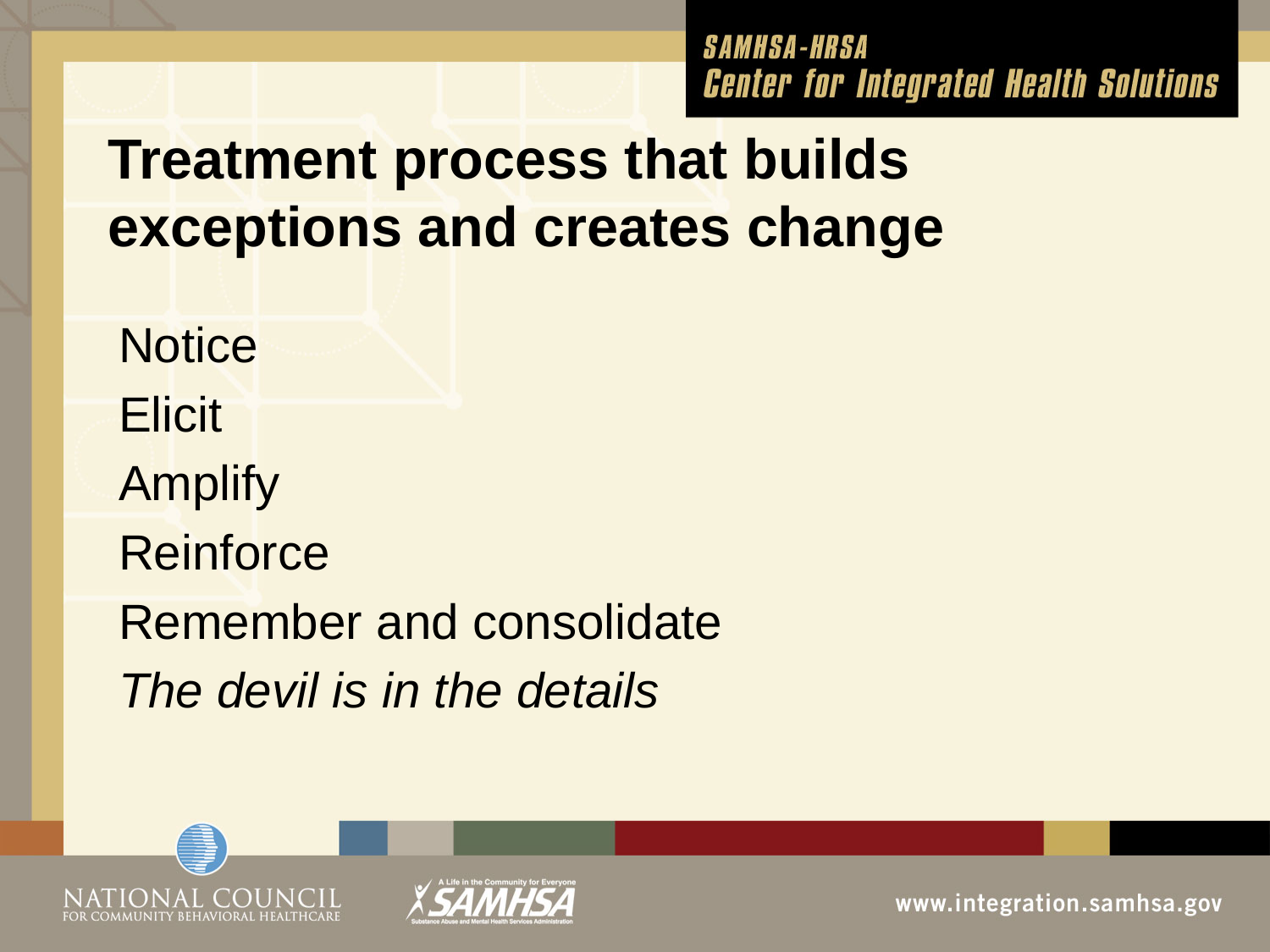

# Treatment process that builds exceptions and creates change
Notice
Elicit
Amplify
Reinforce
Remember and consolidate
The devil is in the details